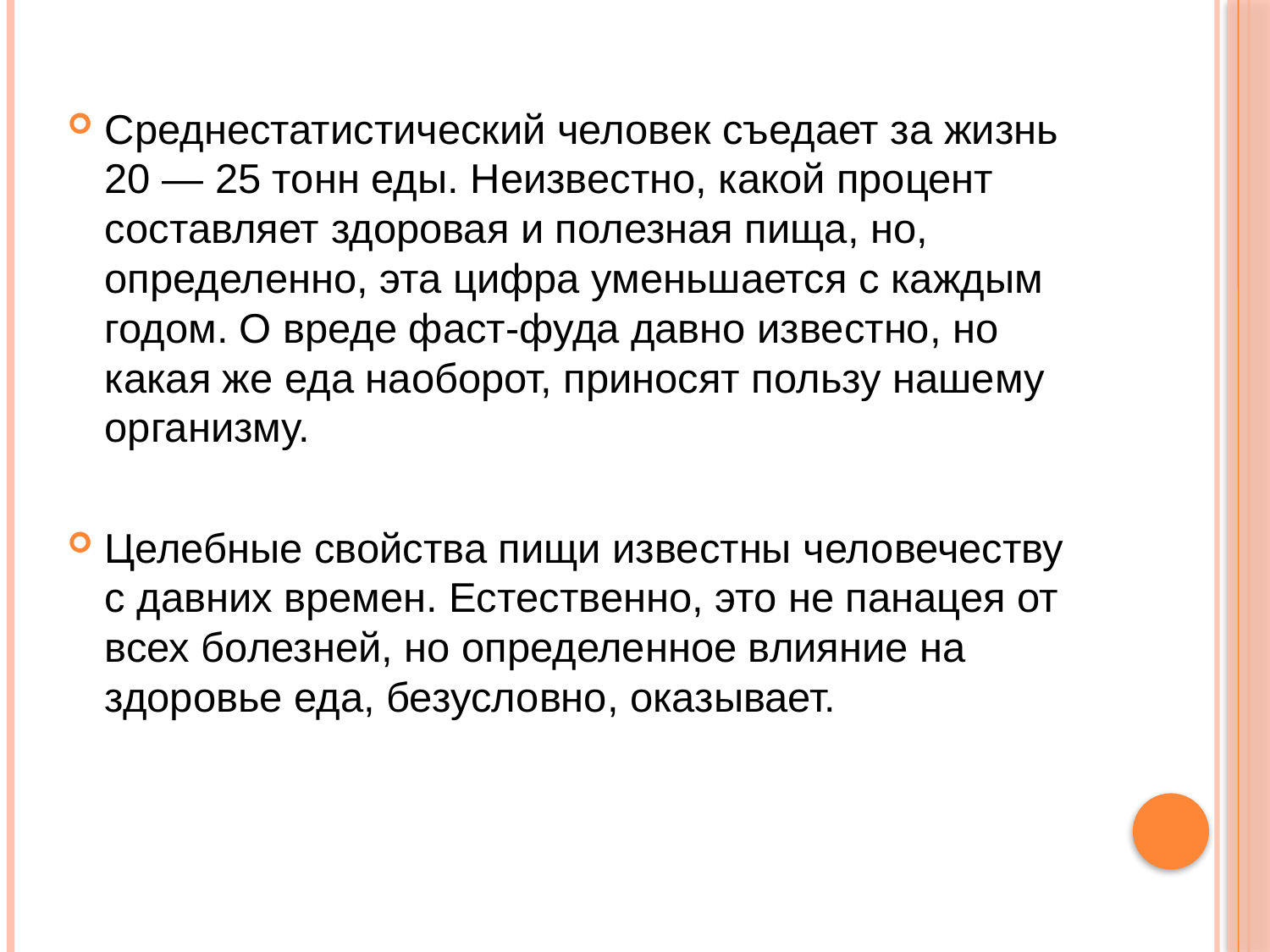

Среднестатистический человек съедает за жизнь 20 — 25 тонн еды. Неизвестно, какой процент составляет здоровая и полезная пища, но, определенно, эта цифра уменьшается с каждым годом. О вреде фаст-фуда давно известно, но какая же еда наоборот, приносят пользу нашему организму.

Целебные свойства пищи известны человечеству с давних времен. Естественно, это не панацея от всех болезней, но определенное влияние на здоровье еда, безусловно, оказывает.